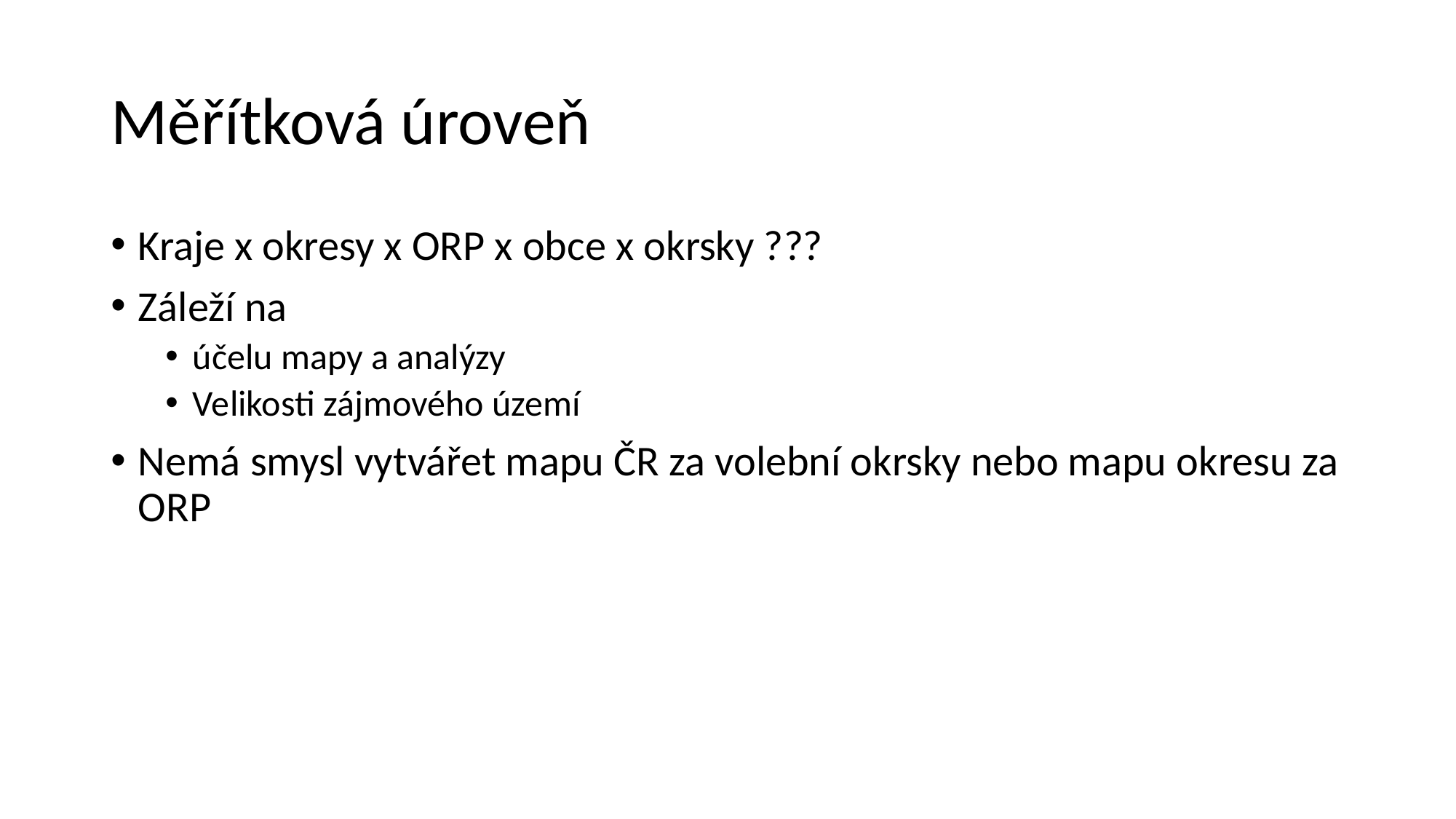

# Měřítková úroveň
Kraje x okresy x ORP x obce x okrsky ???
Záleží na
účelu mapy a analýzy
Velikosti zájmového území
Nemá smysl vytvářet mapu ČR za volební okrsky nebo mapu okresu za ORP